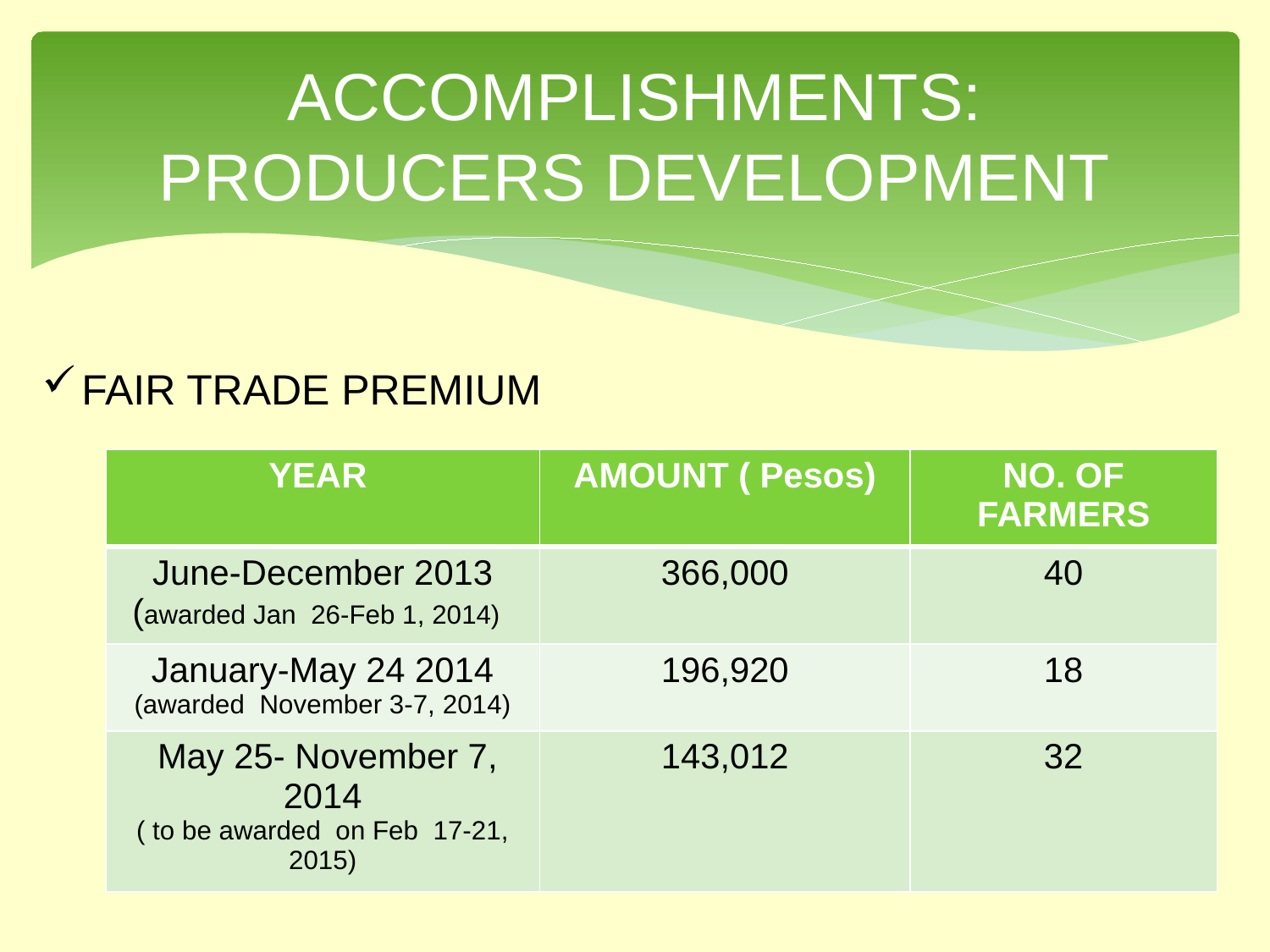

# ACCOMPLISHMENTS: PRODUCERS DEVELOPMENT
FAIR TRADE PREMIUM
| YEAR | AMOUNT ( Pesos) | NO. OF FARMERS |
| --- | --- | --- |
| June-December 2013 (awarded Jan 26-Feb 1, 2014) | 366,000 | 40 |
| January-May 24 2014 (awarded November 3-7, 2014) | 196,920 | 18 |
| May 25- November 7, 2014 ( to be awarded on Feb 17-21, 2015) | 143,012 | 32 |